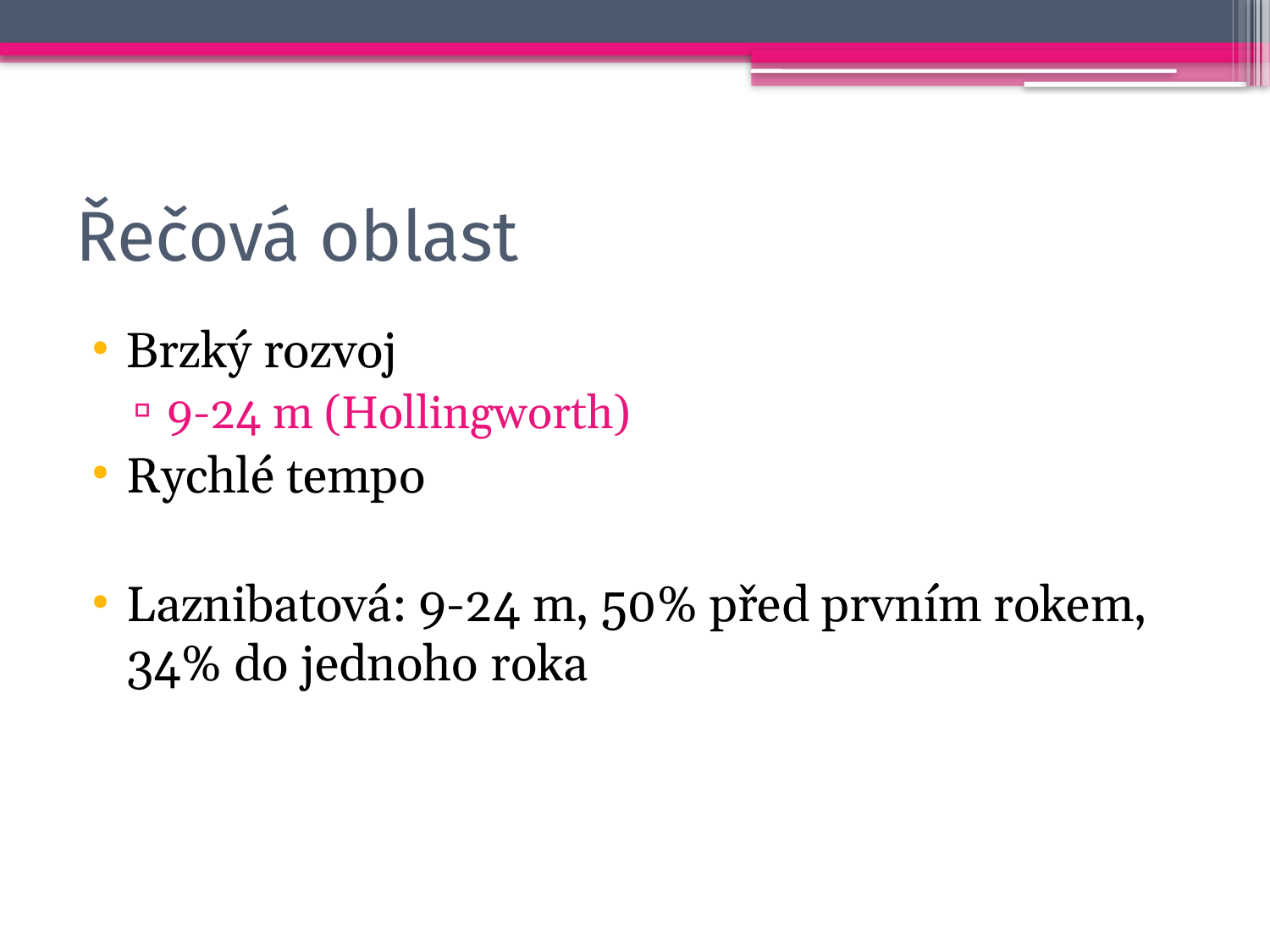

# Řečová oblast
Brzký rozvoj
9-24 m (Hollingworth)
Rychlé tempo

Laznibatová: 9-24 m, 50% před prvním rokem, 34% do jednoho roka